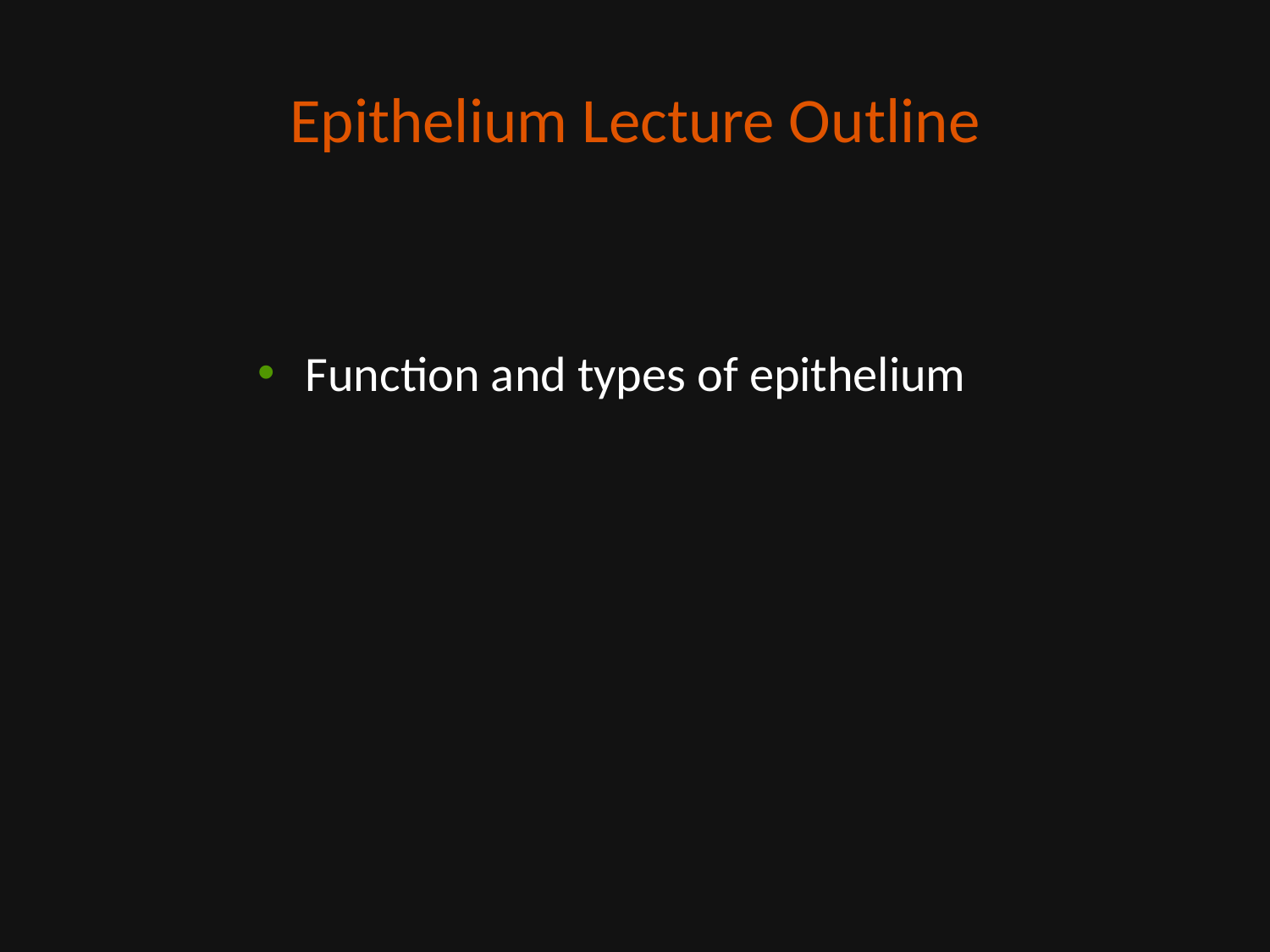

# Epithelium Lecture Outline
Function and types of epithelium